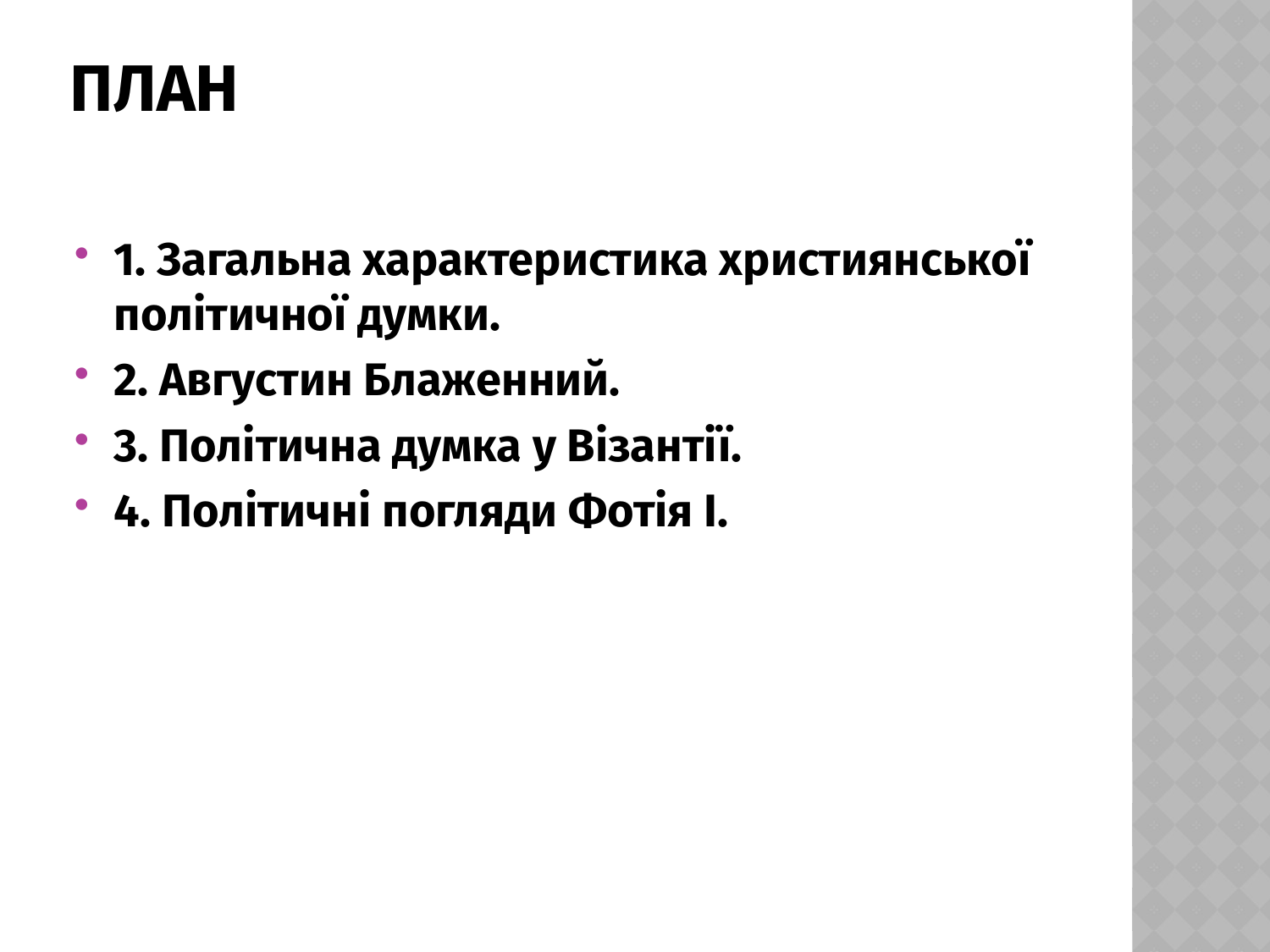

# План
1. Загальна характеристика християнської політичної думки.
2. Августин Блаженний.
3. Політична думка у Візантії.
4. Політичні погляди Фотія І.